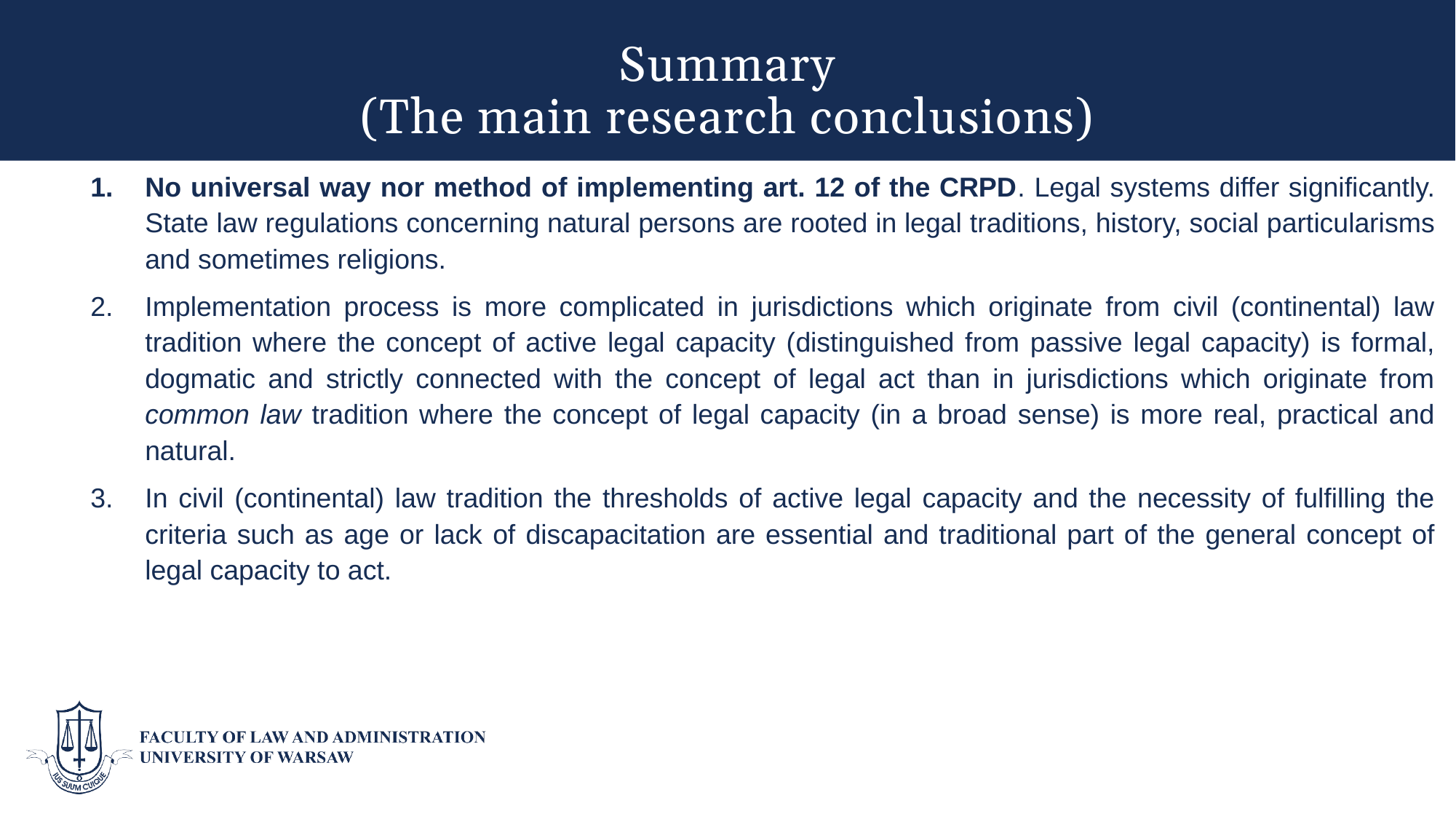

# Summary (The main research conclusions)
No universal way nor method of implementing art. 12 of the CRPD. Legal systems differ significantly. State law regulations concerning natural persons are rooted in legal traditions, history, social particularisms and sometimes religions.
Implementation process is more complicated in jurisdictions which originate from civil (continental) law tradition where the concept of active legal capacity (distinguished from passive legal capacity) is formal, dogmatic and strictly connected with the concept of legal act than in jurisdictions which originate from common law tradition where the concept of legal capacity (in a broad sense) is more real, practical and natural.
In civil (continental) law tradition the thresholds of active legal capacity and the necessity of fulfilling the criteria such as age or lack of discapacitation are essential and traditional part of the general concept of legal capacity to act.